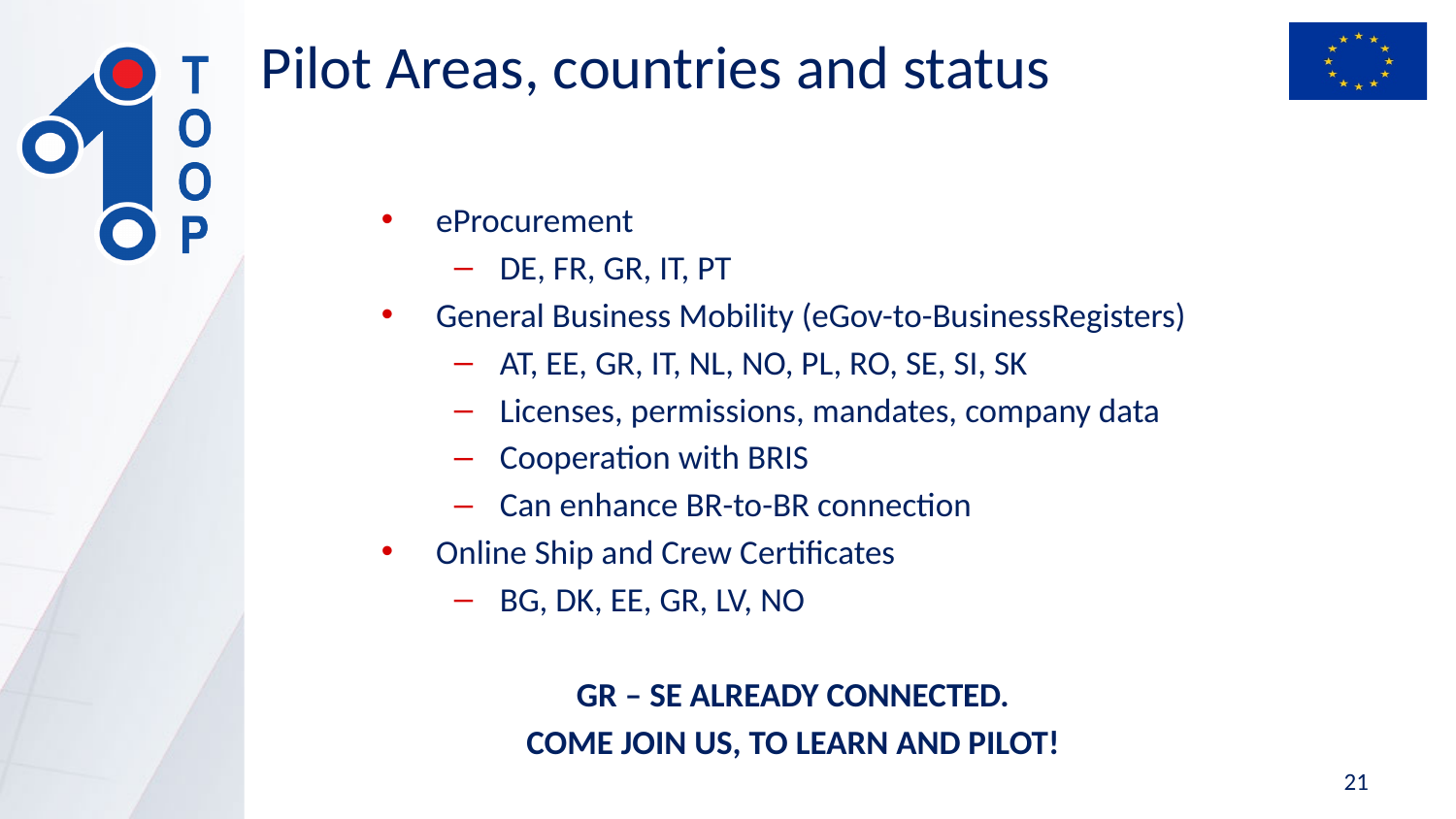

# Pilot Areas, countries and status
eProcurement
DE, FR, GR, IT, PT
General Business Mobility (eGov-to-BusinessRegisters)
AT, EE, GR, IT, NL, NO, PL, RO, SE, SI, SK
Licenses, permissions, mandates, company data
Cooperation with BRIS
Can enhance BR-to-BR connection
Online Ship and Crew Certificates
BG, DK, EE, GR, LV, NO

GR – SE ALREADY CONNECTED.
COME JOIN US, TO LEARN AND PILOT!

21